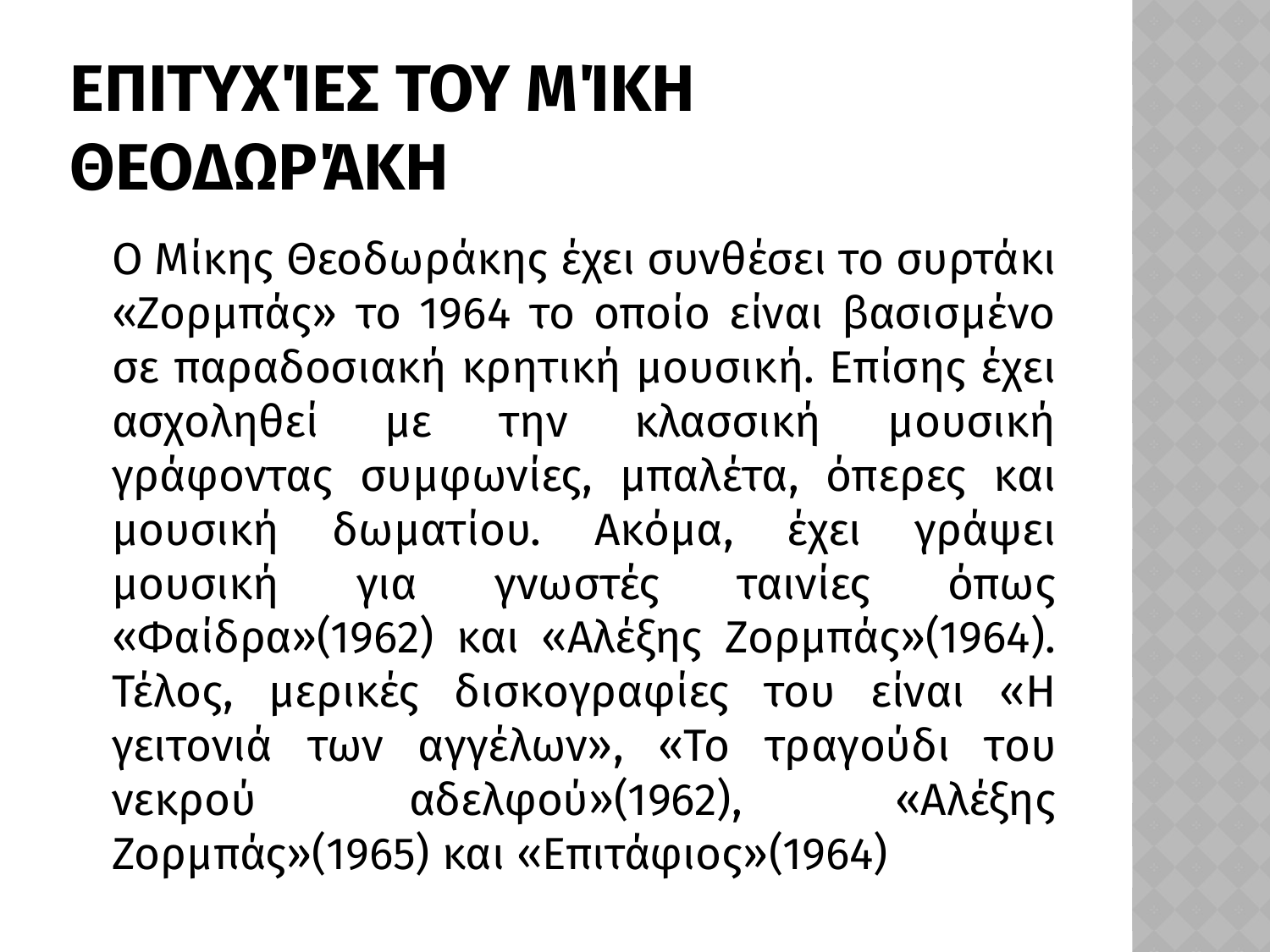

# ΕπιτυχίεΣ του Μίκη Θεοδωράκη
	Ο Μίκης Θεοδωράκης έχει συνθέσει το συρτάκι «Ζορμπάς» το 1964 το οποίο είναι βασισμένο σε παραδοσιακή κρητική μουσική. Επίσης έχει ασχοληθεί με την κλασσική μουσική γράφοντας συμφωνίες, μπαλέτα, όπερες και μουσική δωματίου. Ακόμα, έχει γράψει μουσική για γνωστές ταινίες όπως «Φαίδρα»(1962) και «Αλέξης Ζορμπάς»(1964). Τέλος, μερικές δισκογραφίες του είναι «Η γειτονιά των αγγέλων», «Το τραγούδι του νεκρού αδελφού»(1962), «Αλέξης Ζορμπάς»(1965) και «Επιτάφιος»(1964)